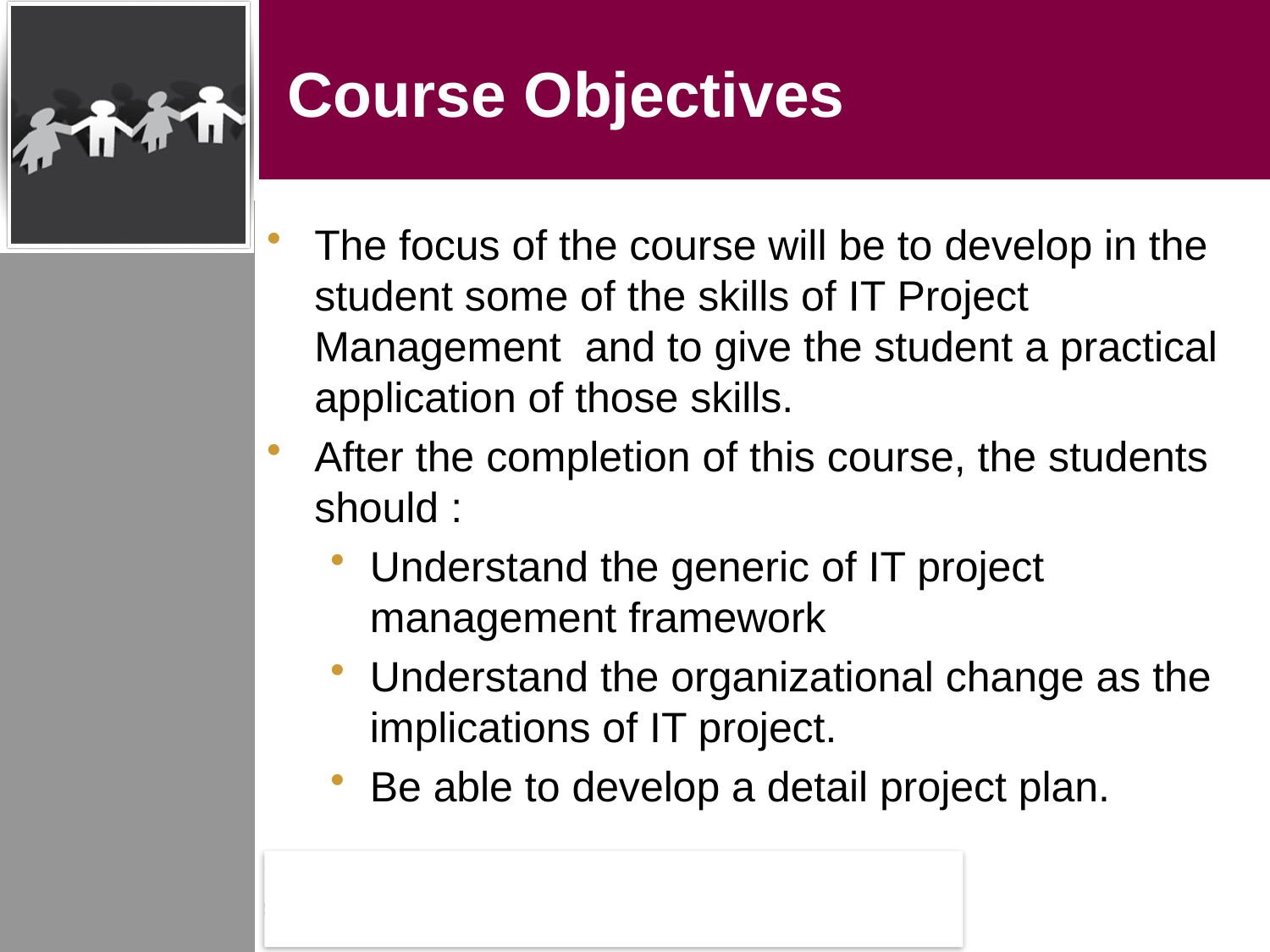

# Course Objectives
The focus of the course will be to develop in the student some of the skills of IT Project Management  and to give the student a practical application of those skills.
After the completion of this course, the students should :
Understand the generic of IT project management framework
Understand the organizational change as the implications of IT project.
Be able to develop a detail project plan.